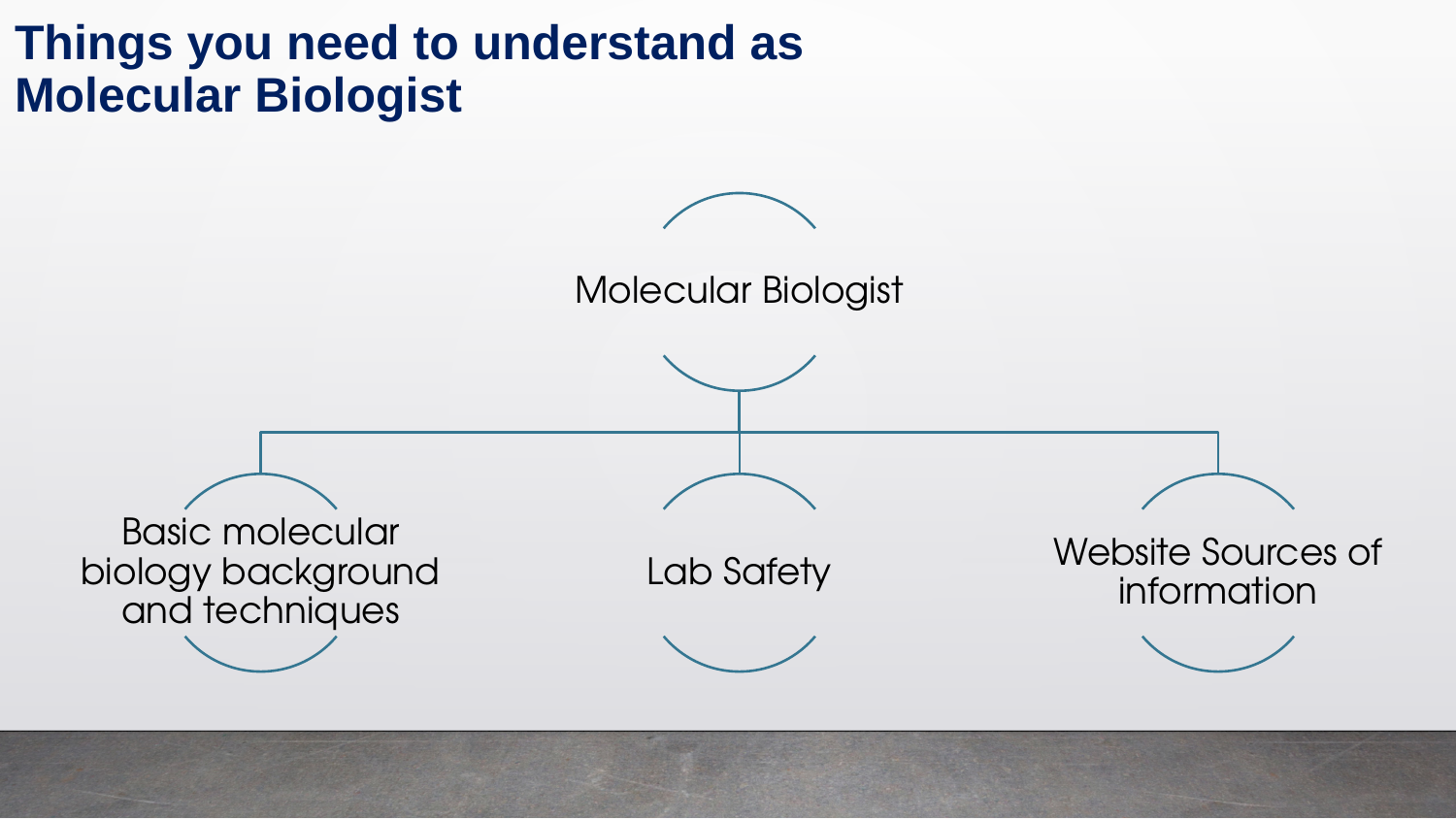

# Things you need to understand as Molecular Biologist
Molecular Biologist
Basic molecular biology background and techniques
Lab Safety
Website Sources of information